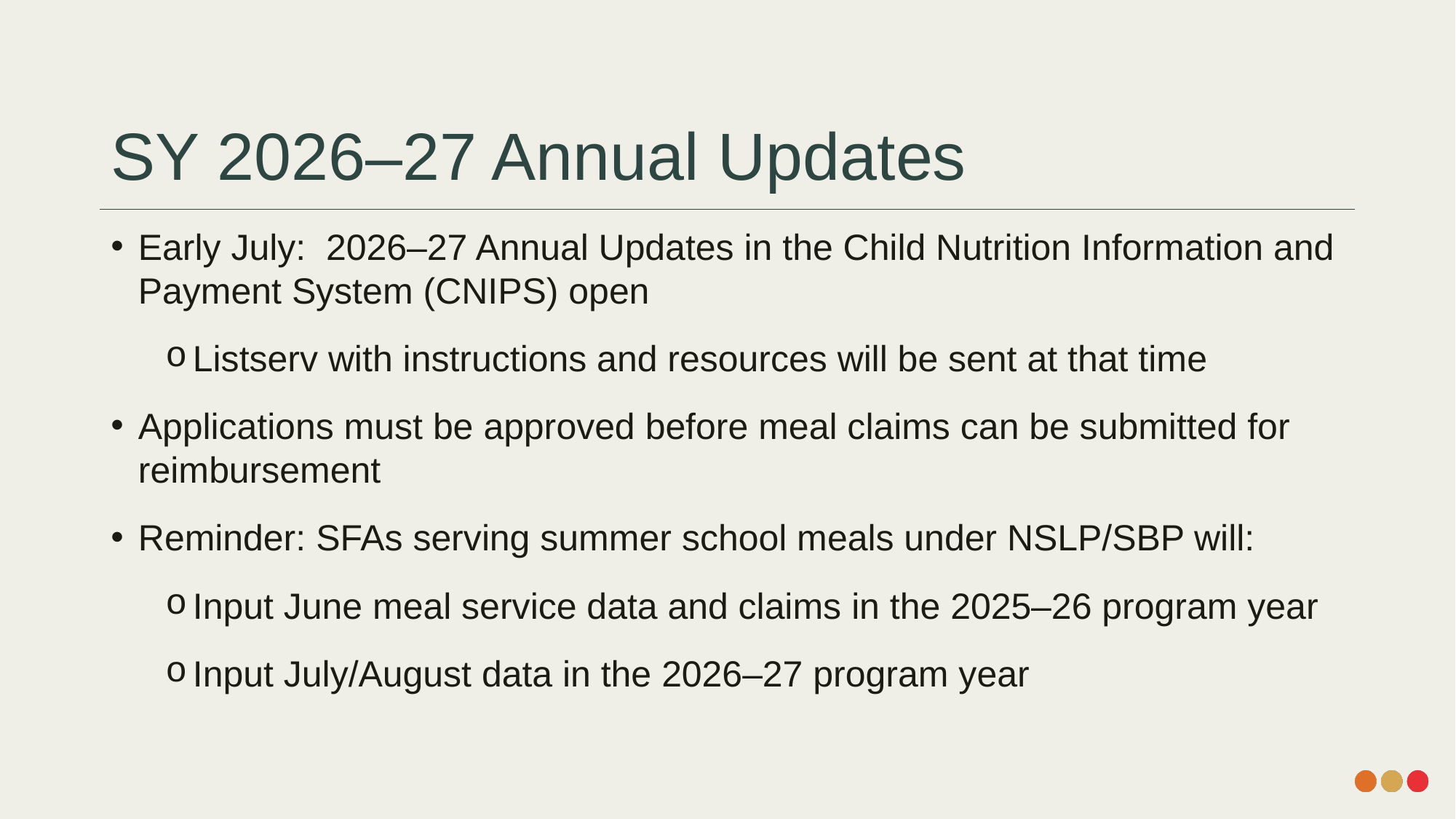

# SY 2026–27 Annual Updates
Early July:  2026–27 Annual Updates in the Child Nutrition Information and Payment System (CNIPS) open
Listserv with instructions and resources will be sent at that time
Applications must be approved before meal claims can be submitted for reimbursement
Reminder: SFAs serving summer school meals under NSLP/SBP will:
Input June meal service data and claims in the 2025–26 program year
Input July/August data in the 2026–27 program year